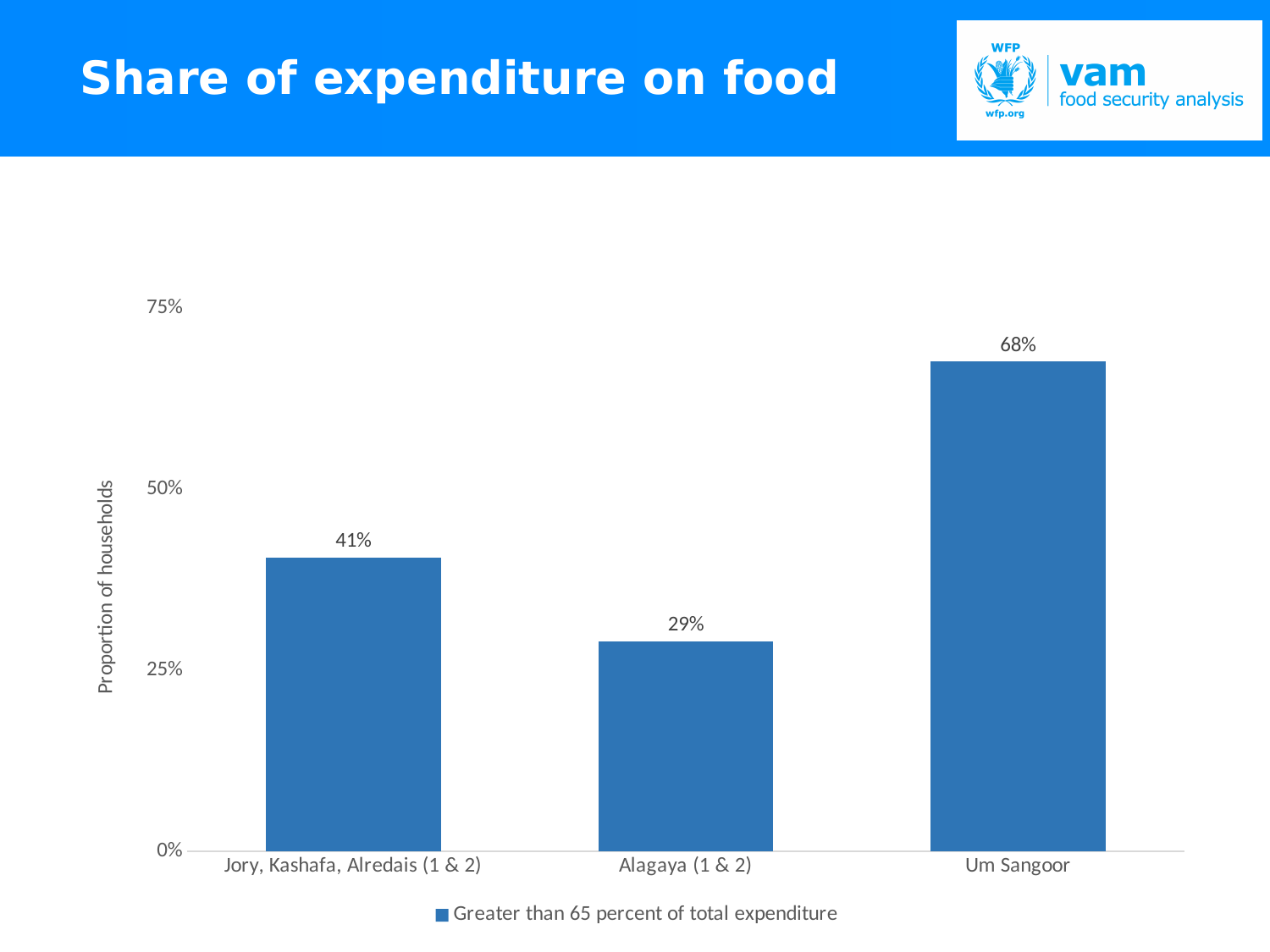

# Share of expenditure on food

### Chart

| Category | Greater than 65 percent of total expenditure |
|---|---|
| Jory, Kashafa, Alredais (1 & 2) | 0.406 |
| Alagaya (1 & 2) | 0.29 |
| Um Sangoor | 0.676 |